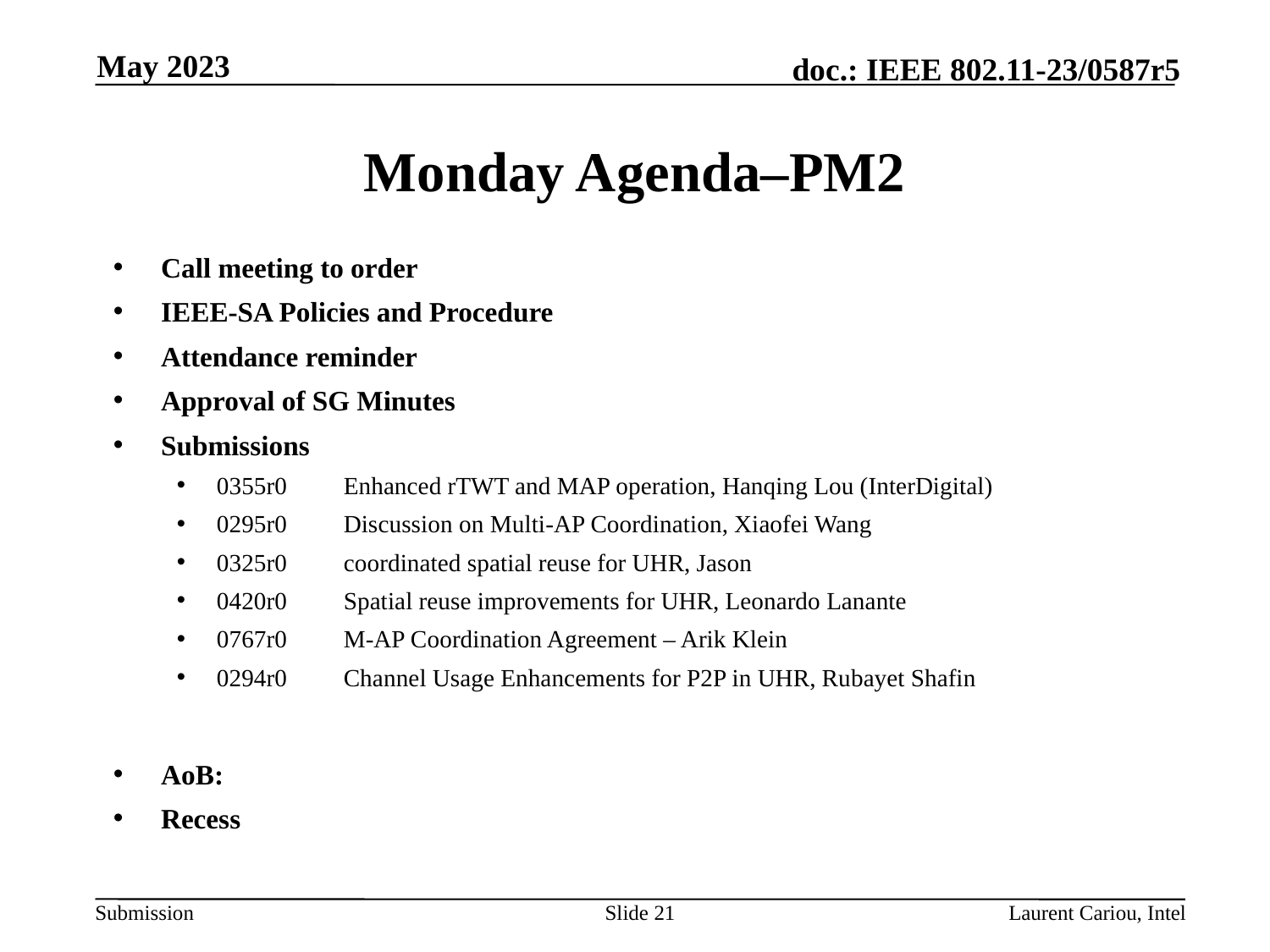

May 2023
# Monday Agenda–PM2
Call meeting to order
IEEE-SA Policies and Procedure
Attendance reminder
Approval of SG Minutes
Submissions
0355r0	Enhanced rTWT and MAP operation, Hanqing Lou (InterDigital)
0295r0	Discussion on Multi-AP Coordination, Xiaofei Wang
0325r0	coordinated spatial reuse for UHR, Jason
0420r0	Spatial reuse improvements for UHR, Leonardo Lanante
0767r0	M-AP Coordination Agreement – Arik Klein
0294r0	Channel Usage Enhancements for P2P in UHR, Rubayet Shafin

AoB:
Recess
Slide 21
Laurent Cariou, Intel